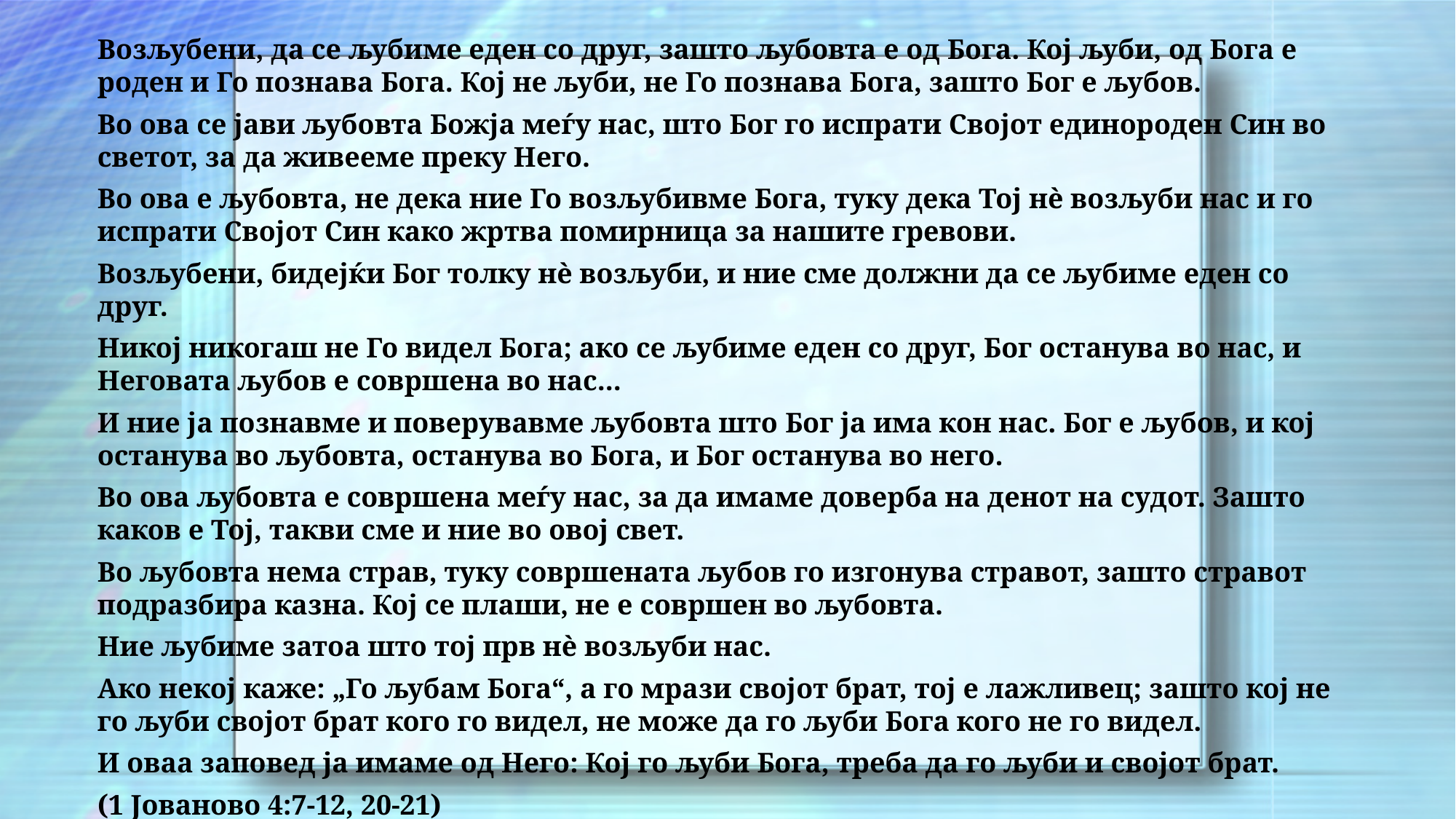

Возљубени, да се љубиме еден со друг, зашто љубовта е од Бога. Кој љуби, од Бога е роден и Го познава Бога. Кој не љуби, не Го познава Бога, зашто Бог е љубов.
Во ова се јави љубовта Божја меѓу нас, што Бог го испрати Својот единороден Син во светот, за да живееме преку Него.
Во ова е љубовта, не дека ние Го возљубивме Бога, туку дека Тој нè возљуби нас и го испрати Својот Син како жртва помирница за нашите гревови.
Возљубени, бидејќи Бог толку нè возљуби, и ние сме должни да се љубиме еден со друг.
Никој никогаш не Го видел Бога; ако се љубиме еден со друг, Бог останува во нас, и Неговата љубов е совршена во нас...
И ние ја познавме и поверувавме љубовта што Бог ја има кон нас. Бог е љубов, и кој останува во љубовта, останува во Бога, и Бог останува во него.
Во ова љубовта е совршена меѓу нас, за да имаме доверба на денот на судот. Зашто каков е Тој, такви сме и ние во овој свет.
Во љубовта нема страв, туку совршената љубов го изгонува стравот, зашто стравот подразбира казна. Кој се плаши, не е совршен во љубовта.
Ние љубиме затоа што тој прв нè возљуби нас.
Ако некој каже: „Го љубам Бога“, а го мрази својот брат, тој е лажливец; зашто кој не го љуби својот брат кого го видел, не може да го љуби Бога кого не го видел.
И оваа заповед ја имаме од Него: Кој го љуби Бога, треба да го љуби и својот брат.
(1 Јованово 4:7-12, 20-21)